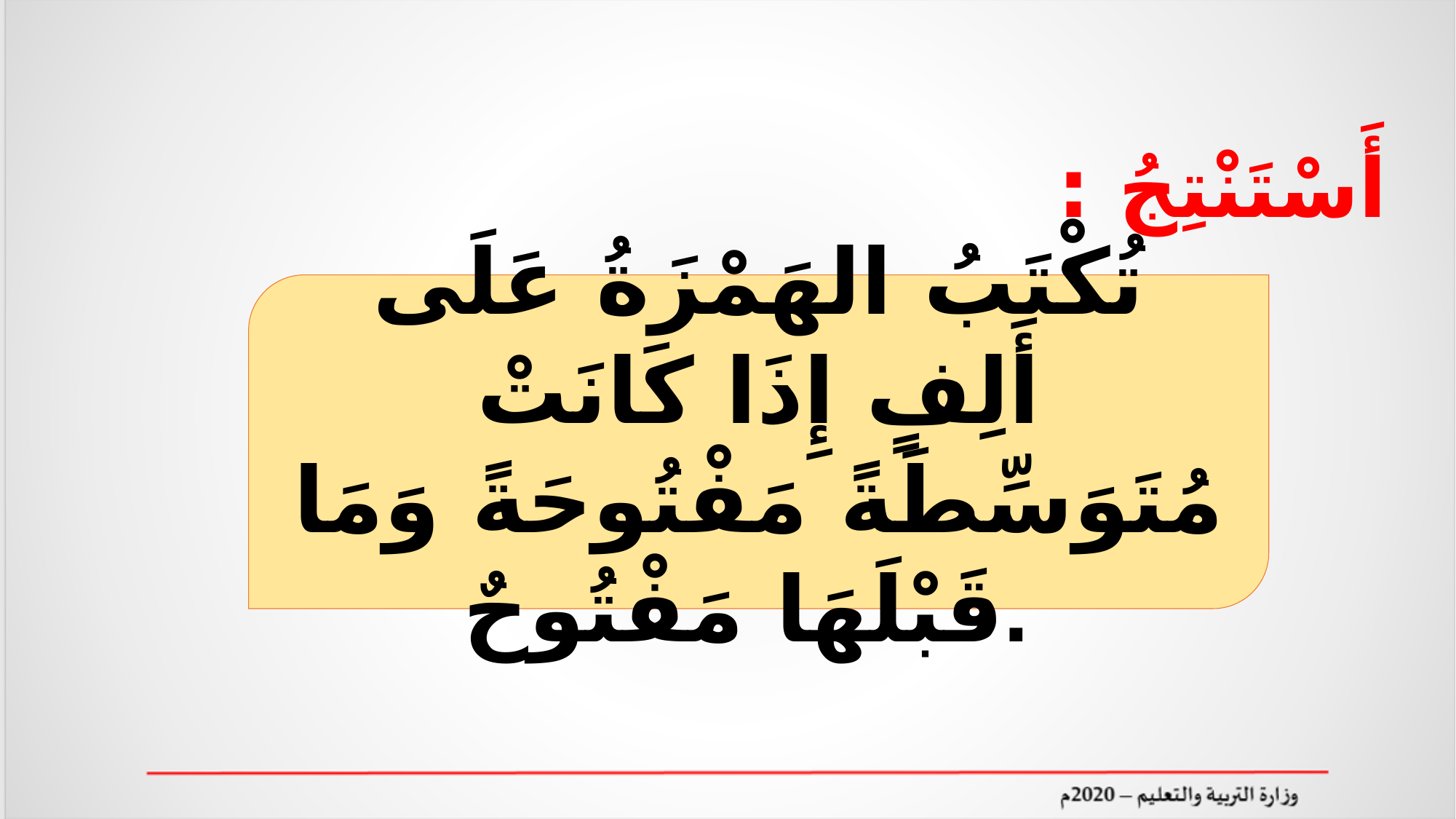

أَسْتَنْتِجُ :
تُكْتَبُ الهَمْزَةُ عَلَى أَلِفٍ إِذَا كَانَتْ مُتَوَسِّطَةً مَفْتُوحَةً وَمَا قَبْلَهَا مَفْتُوحٌ.